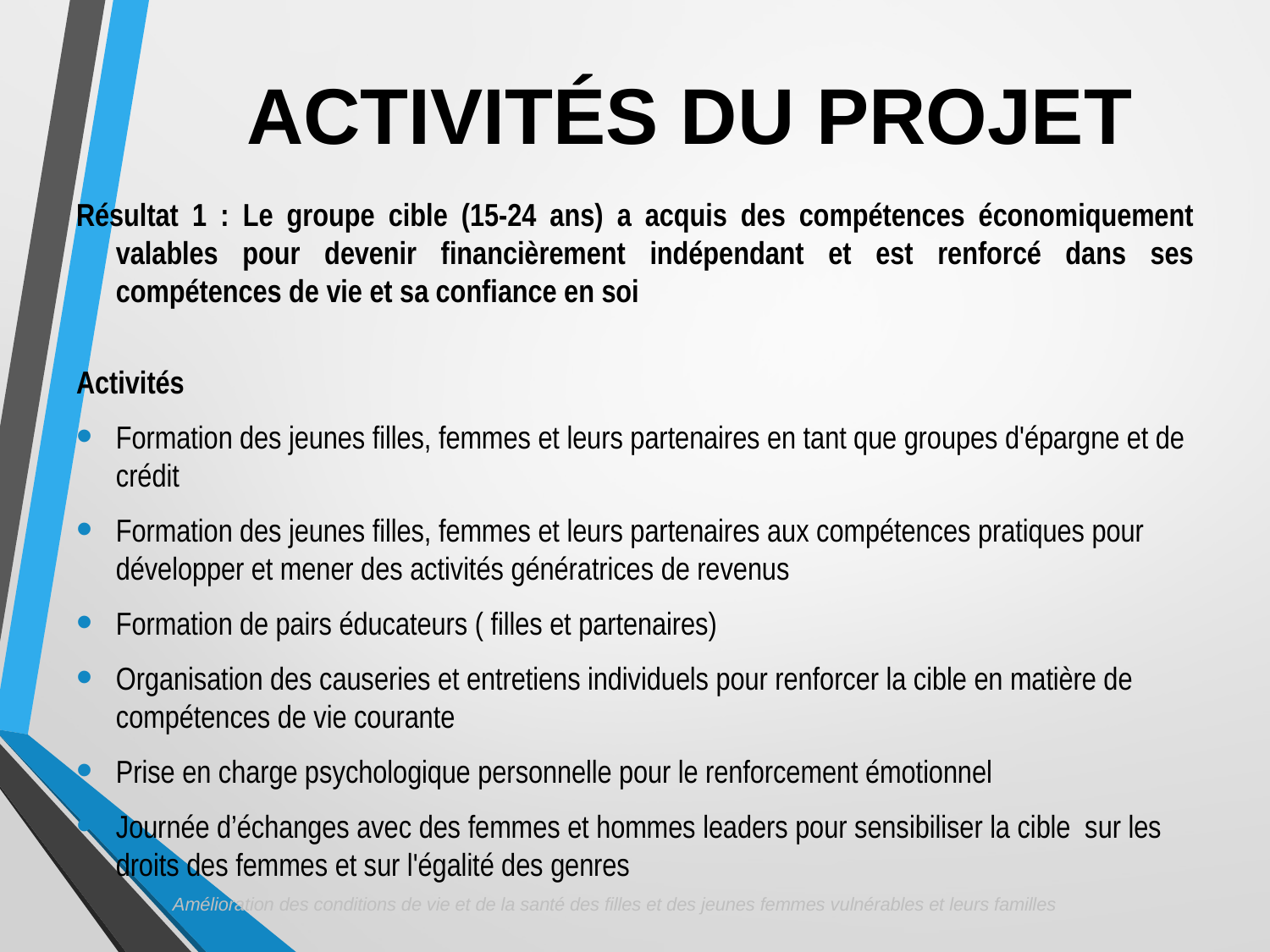

# ACTIVITÉS DU PROJET
Résultat 1 : Le groupe cible (15-24 ans) a acquis des compétences économiquement valables pour devenir financièrement indépendant et est renforcé dans ses compétences de vie et sa confiance en soi

Activités
Formation des jeunes filles, femmes et leurs partenaires en tant que groupes d'épargne et de crédit
Formation des jeunes filles, femmes et leurs partenaires aux compétences pratiques pour développer et mener des activités génératrices de revenus
Formation de pairs éducateurs ( filles et partenaires)
Organisation des causeries et entretiens individuels pour renforcer la cible en matière de compétences de vie courante
Prise en charge psychologique personnelle pour le renforcement émotionnel
Journée d’échanges avec des femmes et hommes leaders pour sensibiliser la cible  sur les droits des femmes et sur l'égalité des genres

Amélioration des conditions de vie et de la santé des filles et des jeunes femmes vulnérables et leurs familles